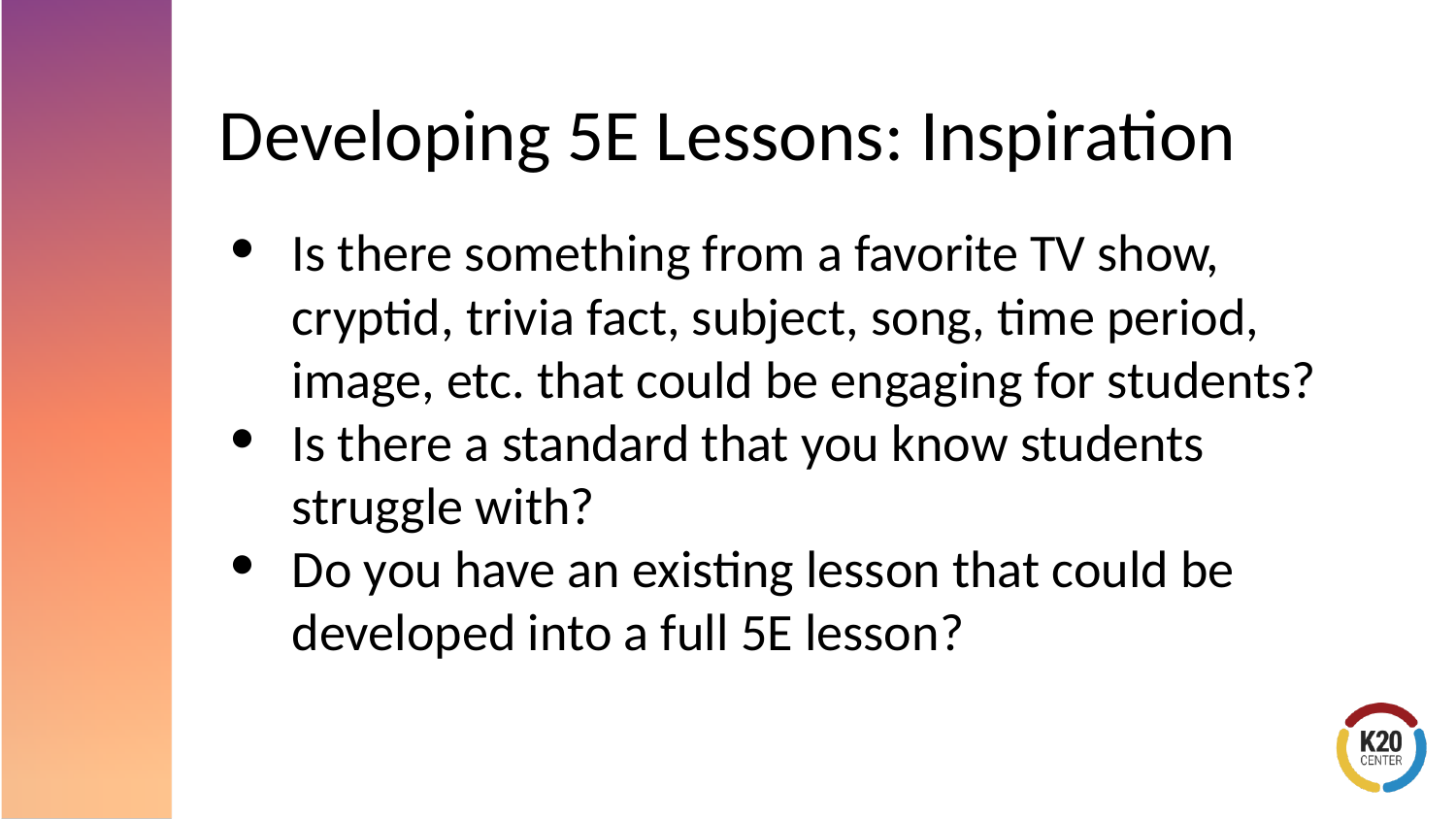

# Developing 5E Lessons: Inspiration
Is there something from a favorite TV show, cryptid, trivia fact, subject, song, time period, image, etc. that could be engaging for students?
Is there a standard that you know students struggle with?
Do you have an existing lesson that could be developed into a full 5E lesson?